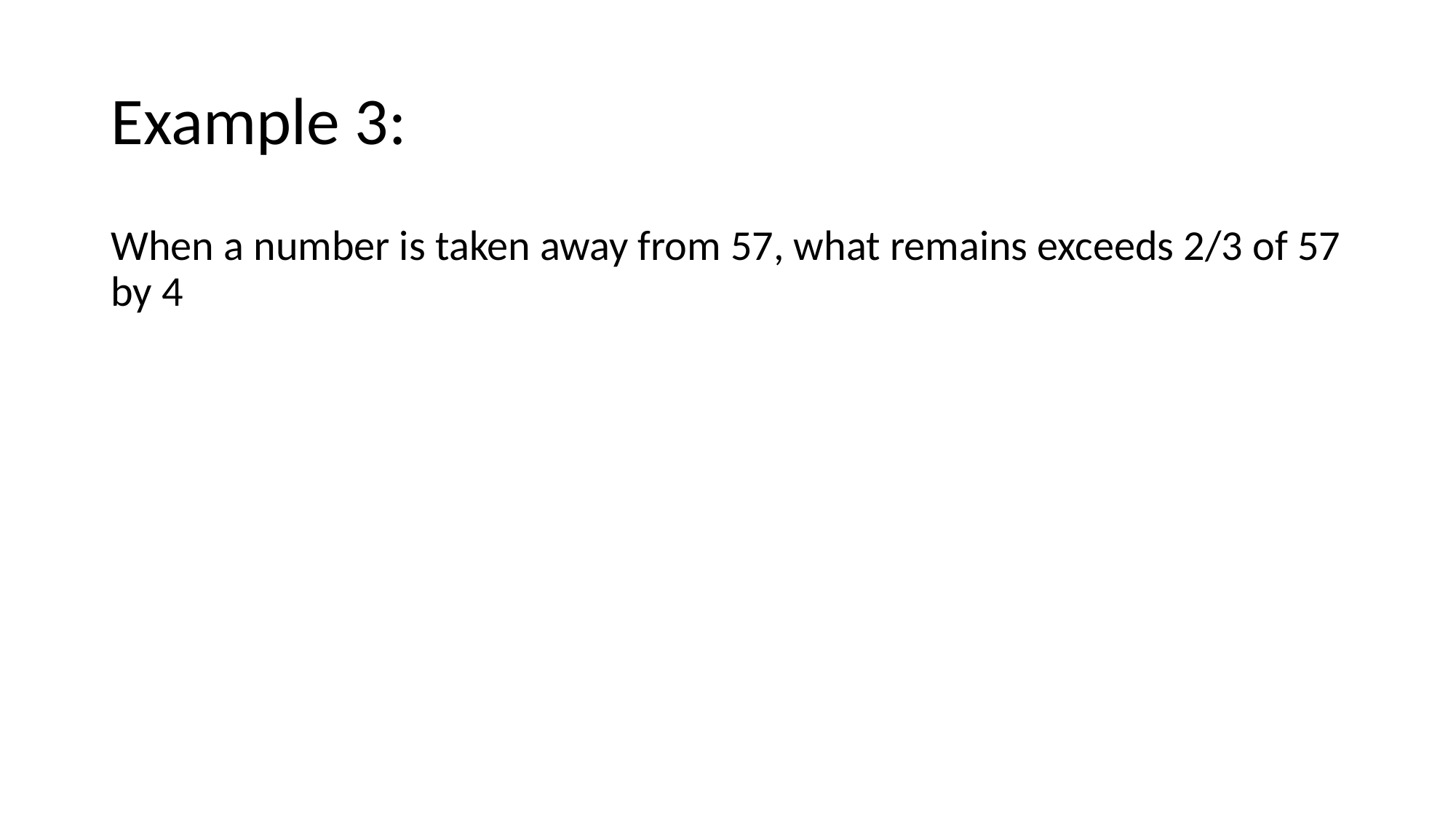

# Example 3:
When a number is taken away from 57, what remains exceeds 2/3 of 57 by 4